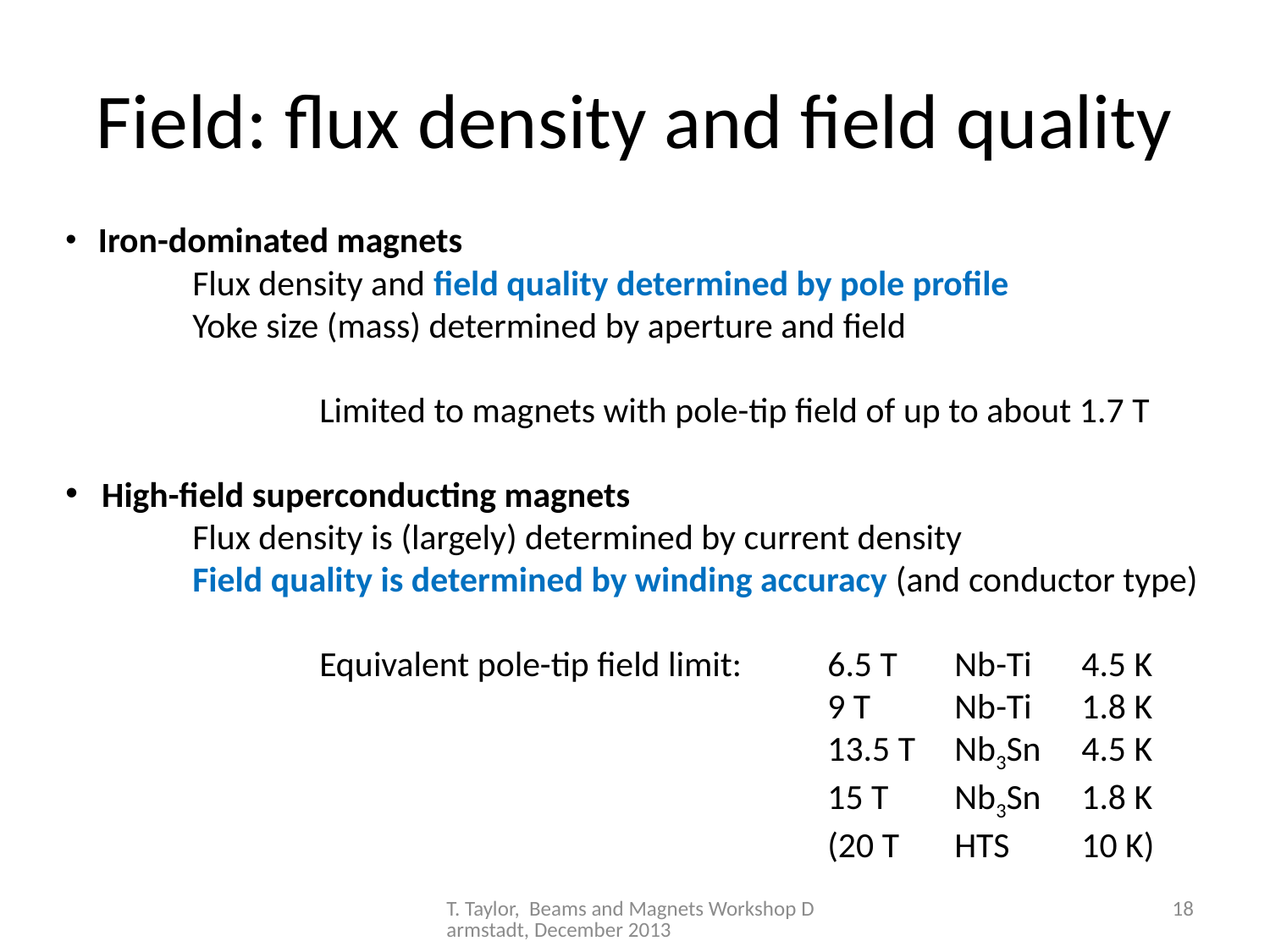

# Field: flux density and field quality
   Iron-dominated magnets
	Flux density and field quality determined by pole profile
	Yoke size (mass) determined by aperture and field

		Limited to magnets with pole-tip field of up to about 1.7 T

   High-field superconducting magnets
	Flux density is (largely) determined by current density
	Field quality is determined by winding accuracy (and conductor type)

		Equivalent pole-tip field limit:	6.5 T 	Nb-Ti 	4.5 K
						9 T	Nb-Ti	1.8 K						13.5 T	Nb3Sn	4.5 K
						15 T	Nb3Sn	1.8 K 						(20 T	HTS	10 K)
T. Taylor,  Beams and Magnets Workshop Darmstadt, December 2013
18